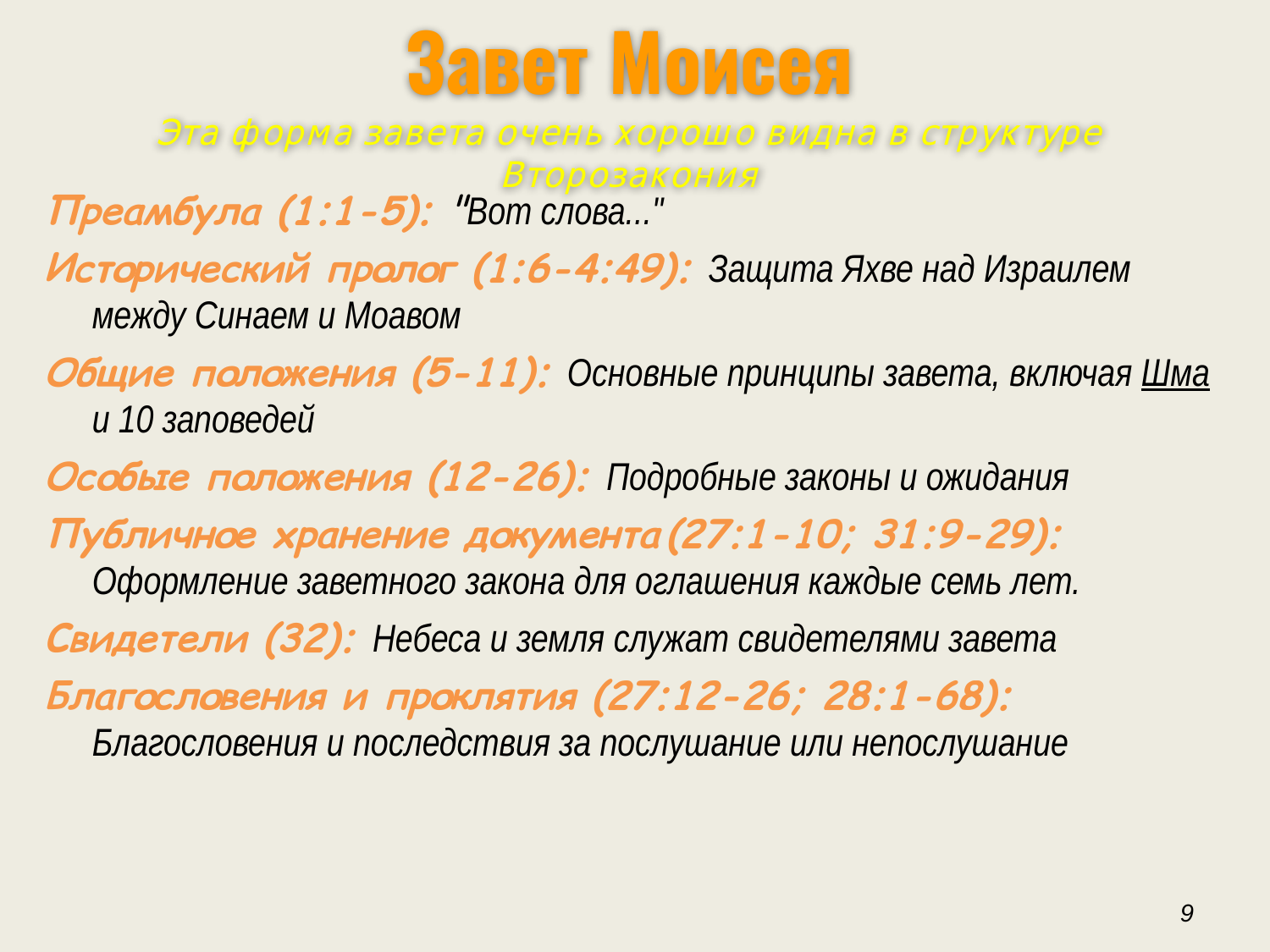

Завет Моисея
Эта форма завета очень хорошо видна в структуре Второзакония
Преамбула (1:1-5): "Вот слова..."
Исторический пролог (1:6-4:49): Защита Яхве над Израилем между Синаем и Моавом
Общие положения (5-11): Основные принципы завета, включая Шма и 10 заповедей
Особые положения (12-26): Подробные законы и ожидания
Публичное хранение документа (27:1-10; 31:9-29): Оформление заветного закона для оглашения каждые семь лет.
Свидетели (32): Небеса и земля служат свидетелями завета
Благословения и проклятия (27:12-26; 28:1-68):  Благословения и последствия за послушание или непослушание
9